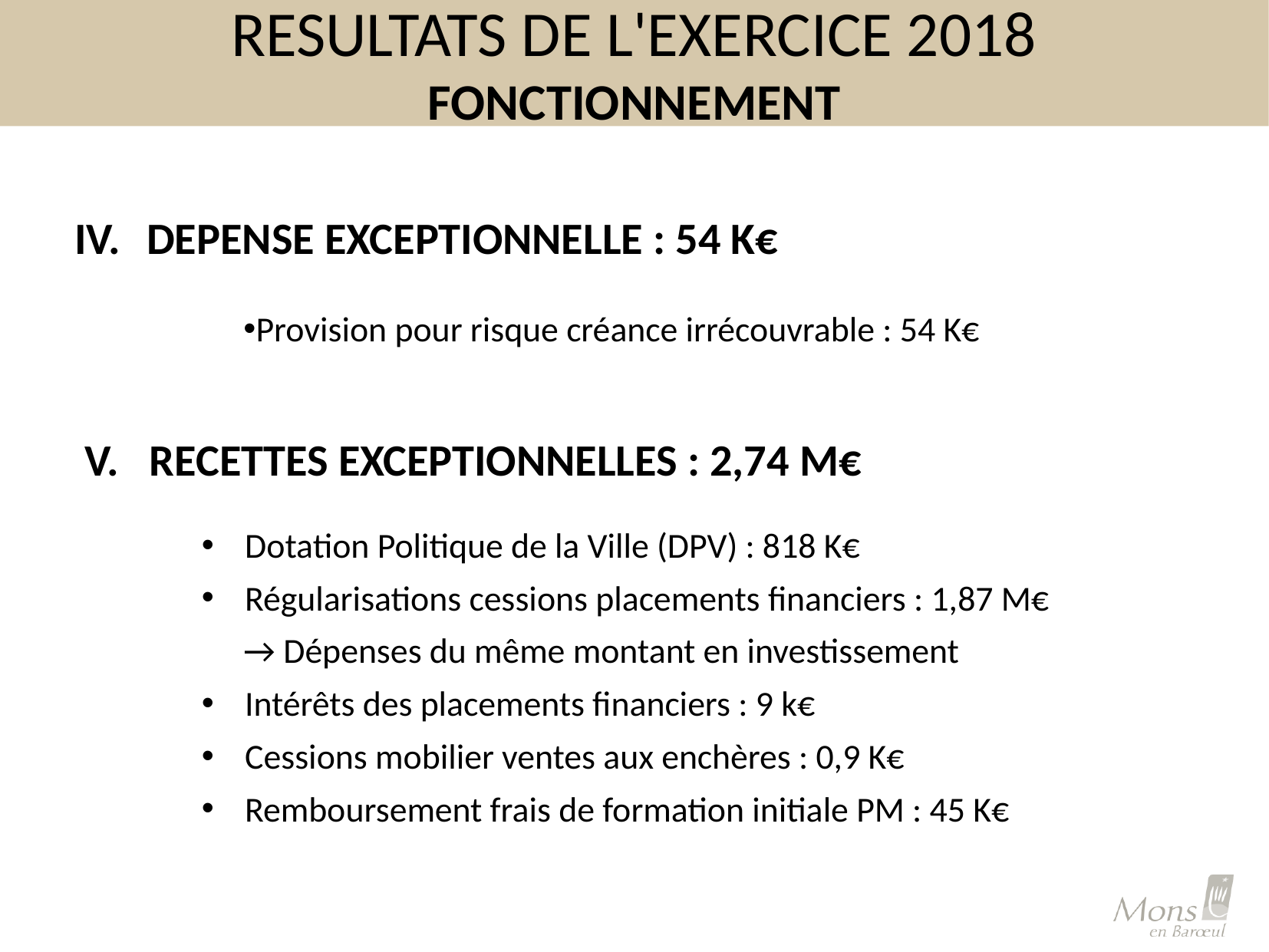

# RESULTATS DE L'EXERCICE 2018 FONCTIONNEMENT
DEPENSE EXCEPTIONNELLE : 54 K€

Provision pour risque créance irrécouvrable : 54 K€

 V.   RECETTES EXCEPTIONNELLES : 2,74 M€

Dotation Politique de la Ville (DPV) : 818 K€
Régularisations cessions placements financiers : 1,87 M€
→ Dépenses du même montant en investissement
Intérêts des placements financiers : 9 k€
Cessions mobilier ventes aux enchères : 0,9 K€
Remboursement frais de formation initiale PM : 45 K€